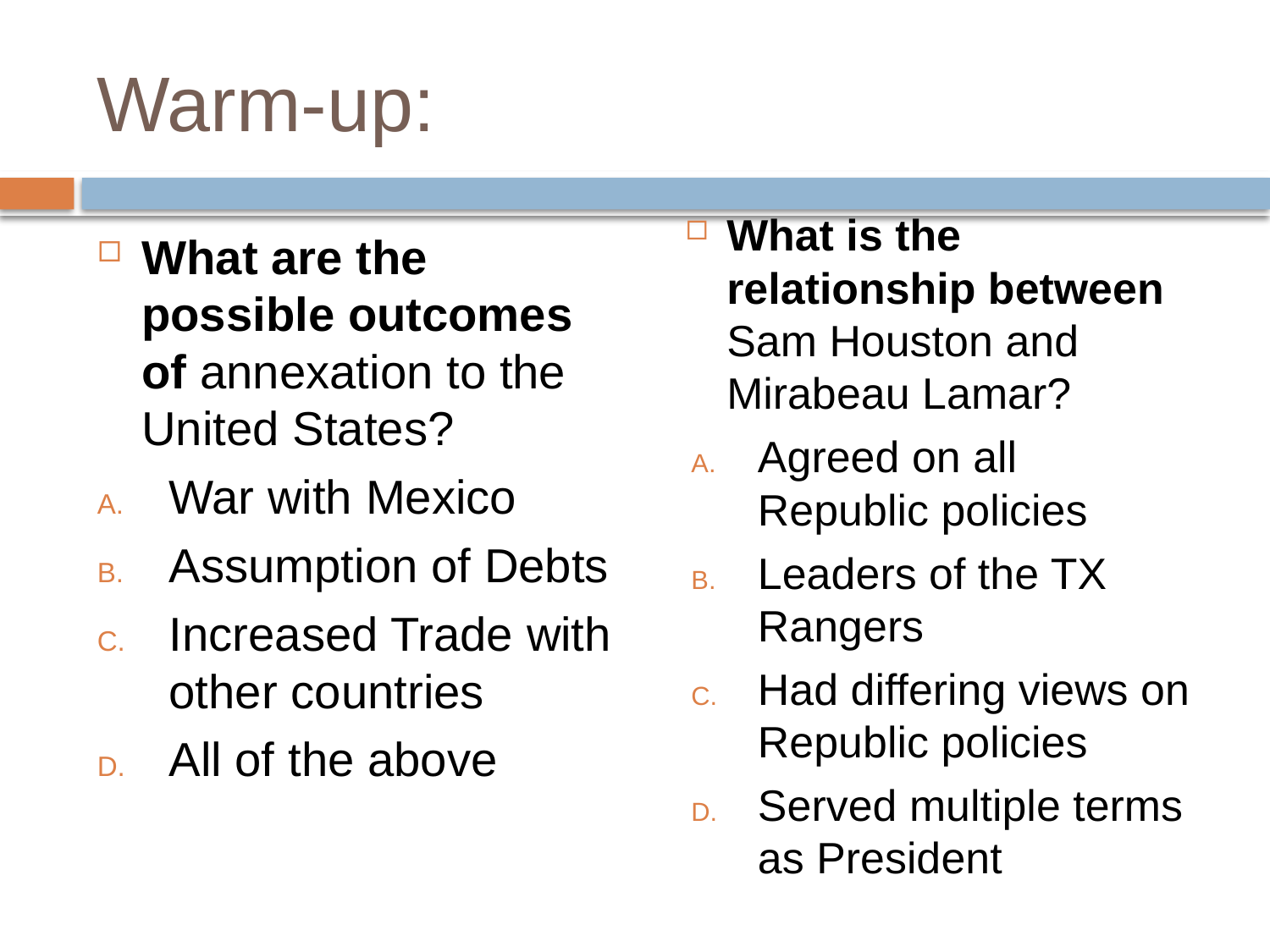

# Warm-up:
What is the relationship between Sam Houston and Mirabeau Lamar?
Agreed on all Republic policies
Leaders of the TX Rangers
Had differing views on Republic policies
Served multiple terms as President
What are the possible outcomes of annexation to the United States?
War with Mexico
Assumption of Debts
Increased Trade with other countries
All of the above